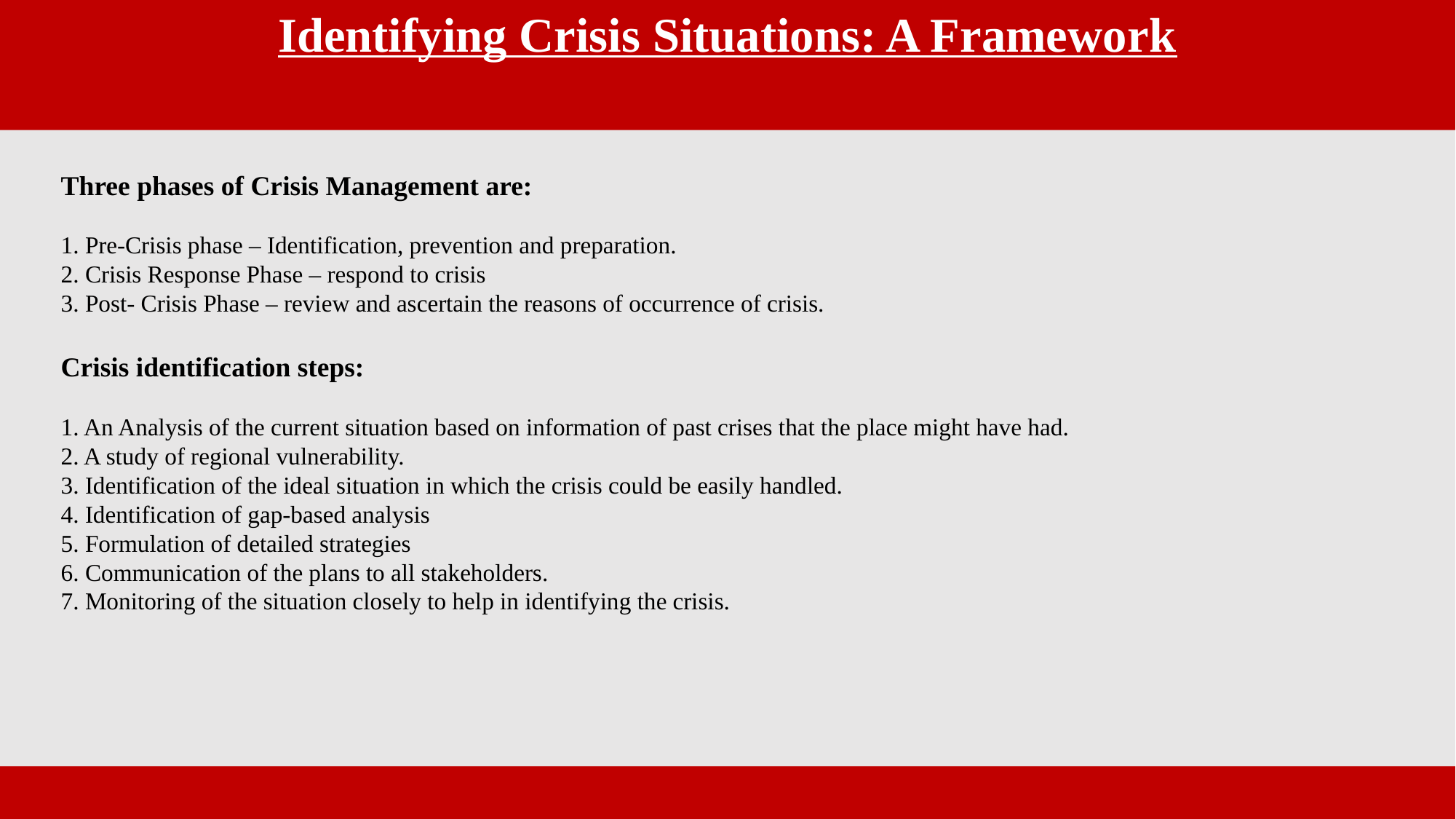

Identifying Crisis Situations: A Framework

Three phases of Crisis Management are:

1. Pre-Crisis phase – Identification, prevention and preparation.
2. Crisis Response Phase – respond to crisis
3. Post- Crisis Phase – review and ascertain the reasons of occurrence of crisis.

Crisis identification steps:

1. An Analysis of the current situation based on information of past crises that the place might have had.
2. A study of regional vulnerability.
3. Identification of the ideal situation in which the crisis could be easily handled.
4. Identification of gap-based analysis
5. Formulation of detailed strategies
6. Communication of the plans to all stakeholders.
7. Monitoring of the situation closely to help in identifying the crisis.